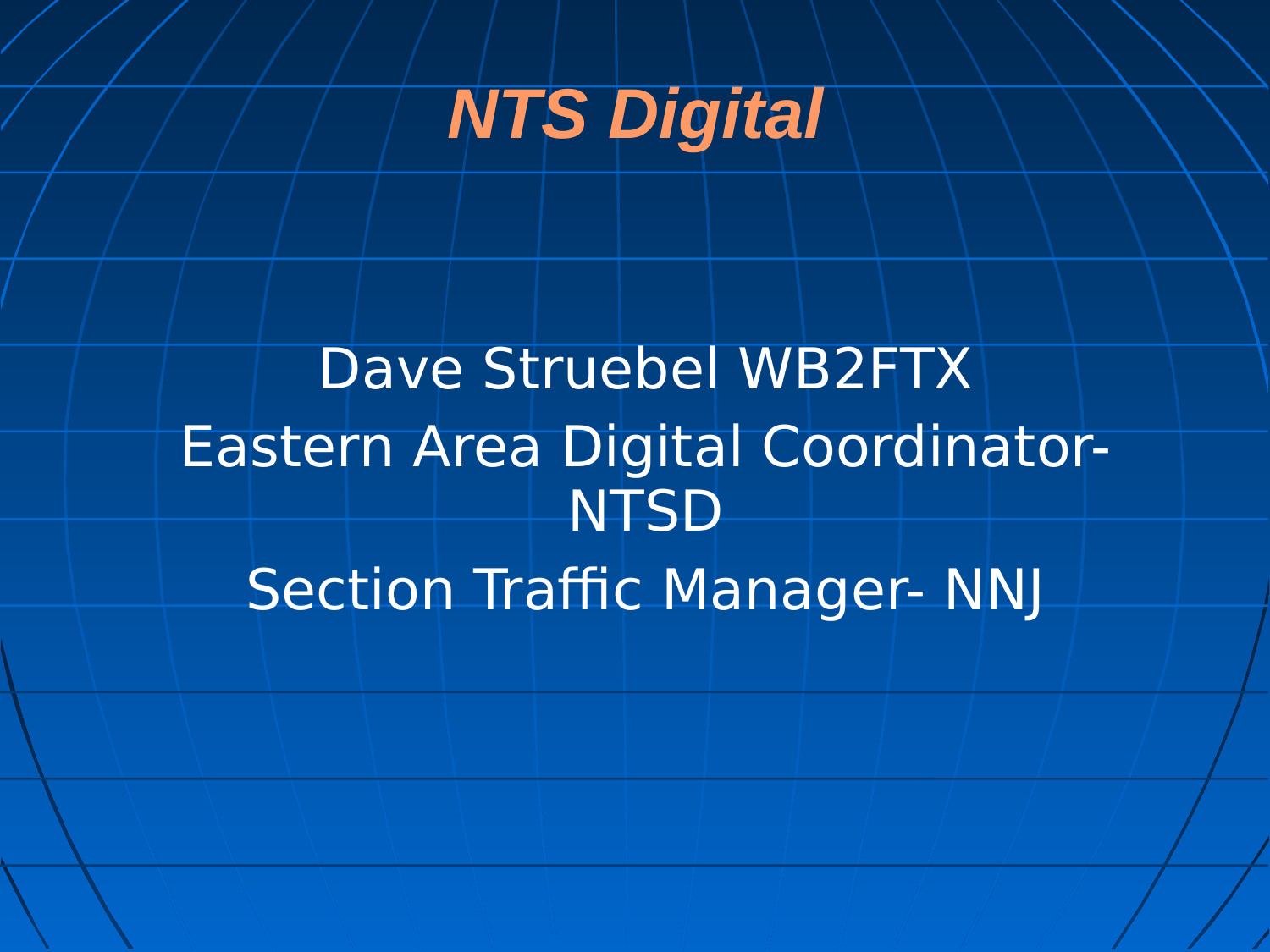

# NTS Digital
Dave Struebel WB2FTX
Eastern Area Digital Coordinator- NTSD
Section Traffic Manager- NNJ